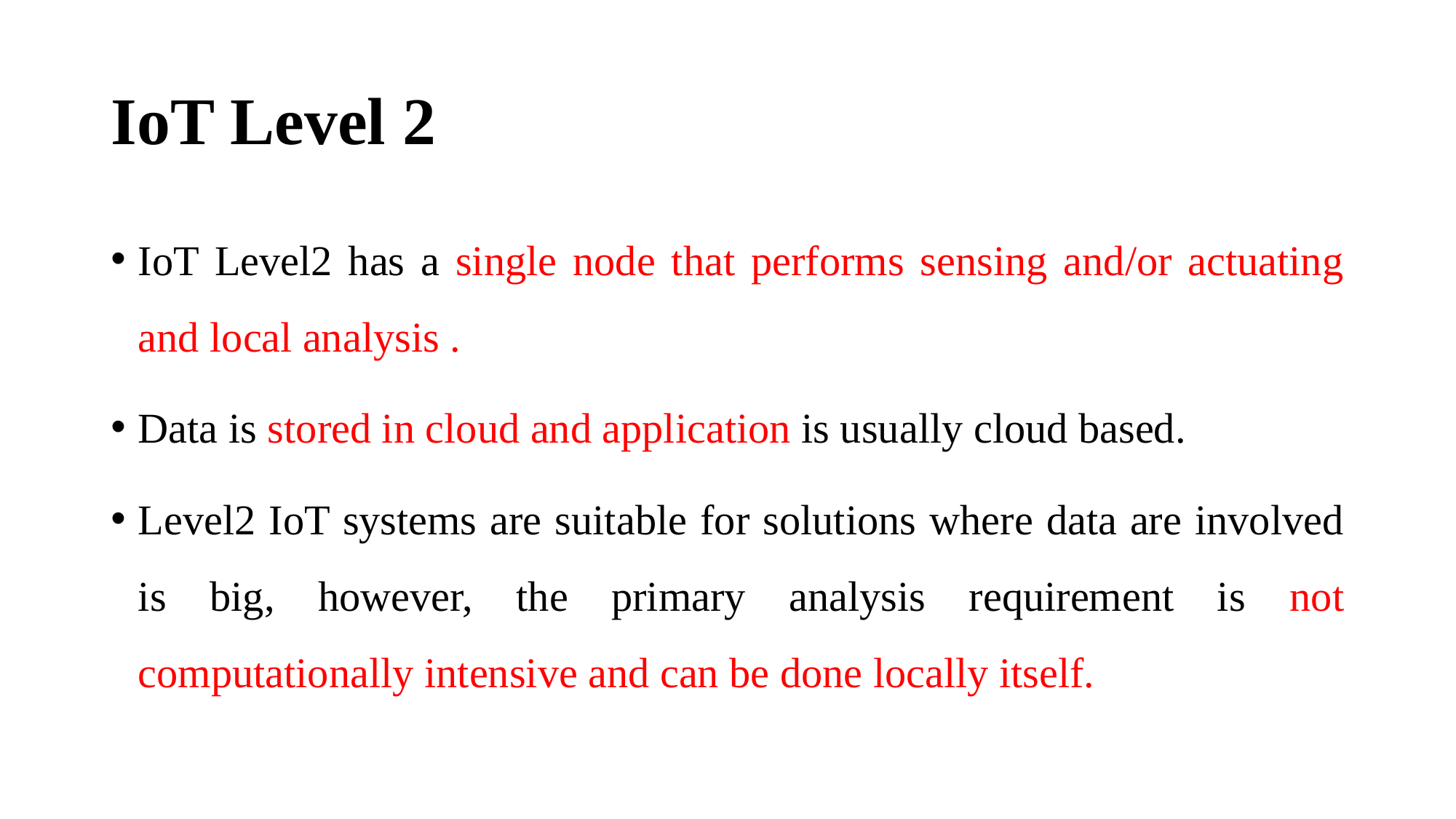

# IoT Level 2
IoT Level2 has a single node that performs sensing and/or actuating and local analysis .
Data is stored in cloud and application is usually cloud based.
Level2 IoT systems are suitable for solutions where data are involved is big, however, the primary analysis requirement is not computationally intensive and can be done locally itself.